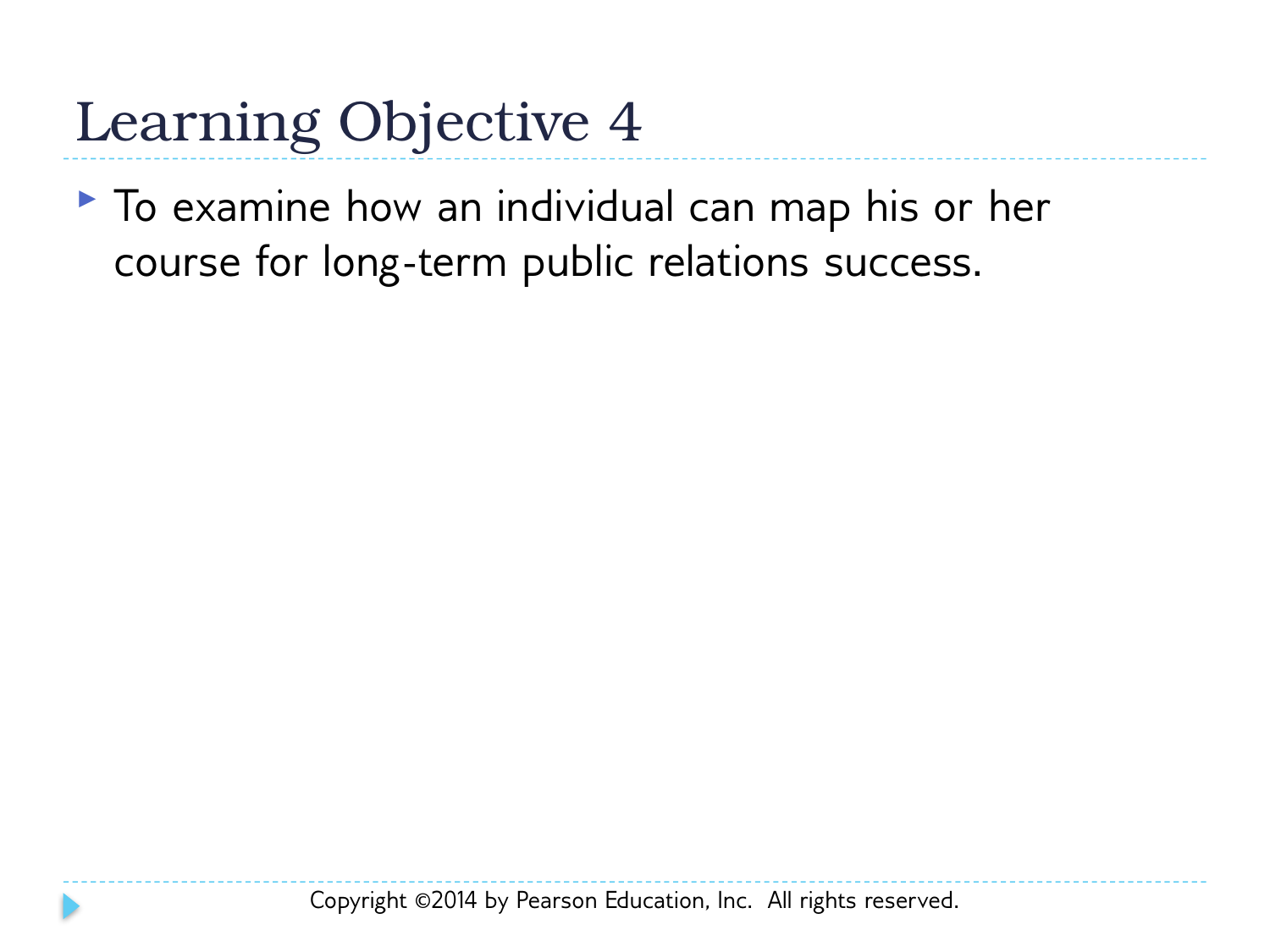

# Learning Objective 4
To examine how an individual can map his or her course for long-term public relations success.
Copyright ©2014 by Pearson Education, Inc.  All rights reserved.